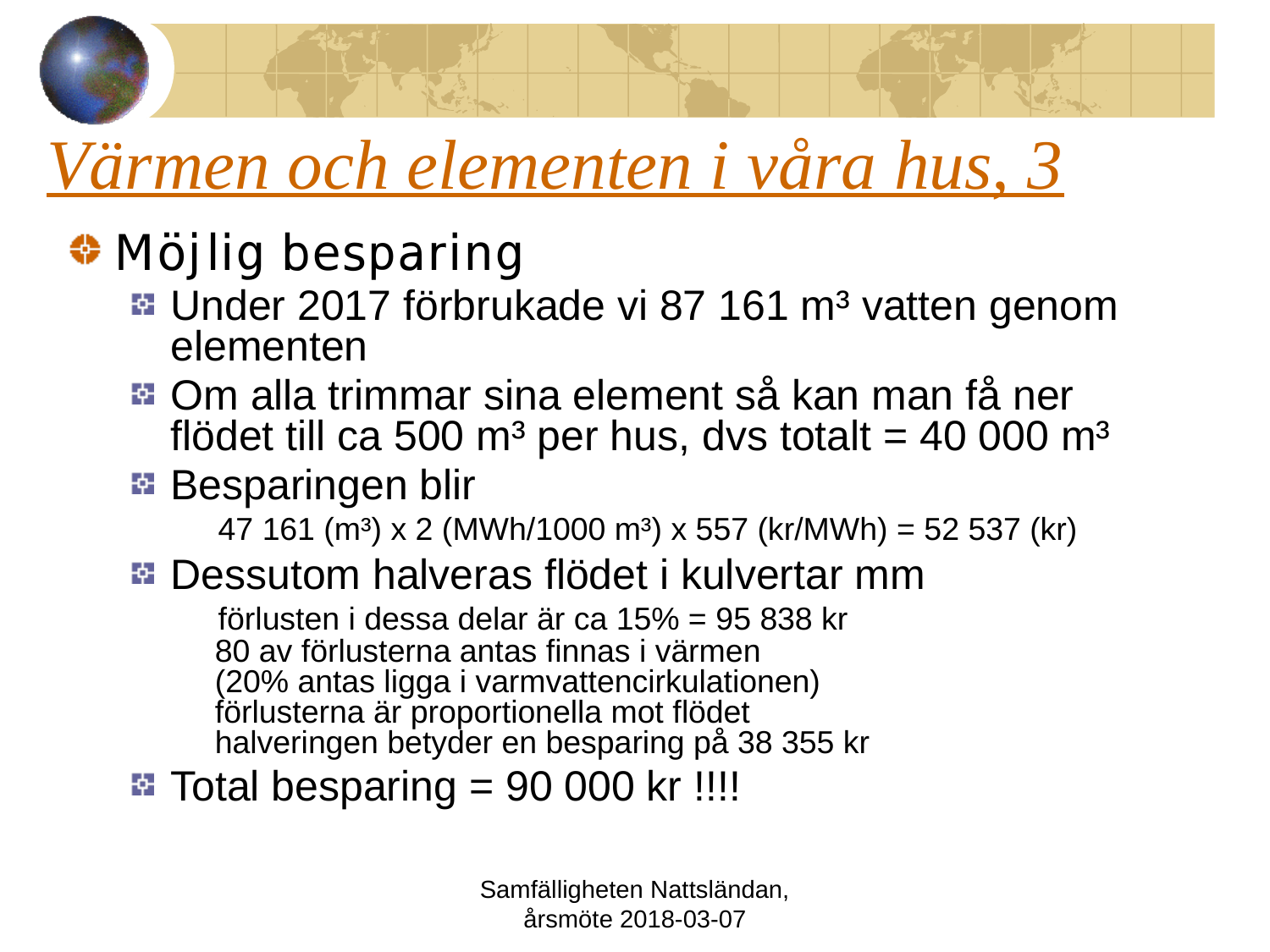

# Värmen och elementen i våra hus, 3
Möjlig besparing
Under 2017 förbrukade vi 87 161 m³ vatten genom elementen
Om alla trimmar sina element så kan man få ner flödet till ca 500 m³ per hus, dvs totalt = 40 000 m³
Besparingen blir
    47 161 (m³) x 2 (MWh/1000 m³) x 557 (kr/MWh) = 52 537 (kr)
Dessutom halveras flödet i kulvertar mm
    förlusten i dessa delar är ca 15% = 95 838 kr
     80 av förlusterna antas finnas i värmen
     (20% antas ligga i varmvattencirkulationen)
     förlusterna är proportionella mot flödet
     halveringen betyder en besparing på 38 355 kr
Total besparing = 90 000 kr !!!!
Samfälligheten Nattsländan, årsmöte 2018-03-07